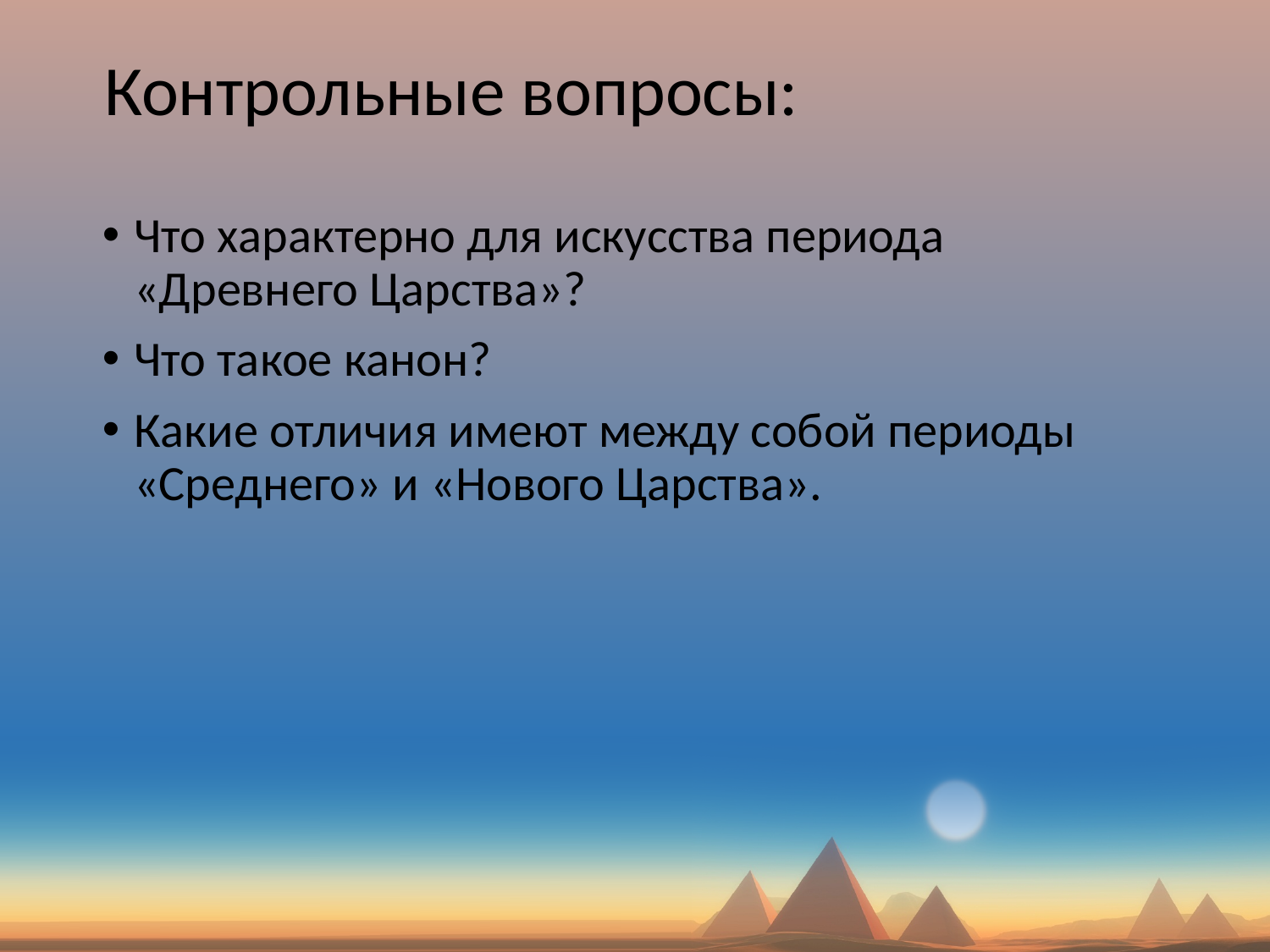

# Контрольные вопросы:
Что характерно для искусства периода «Древнего Царства»?
Что такое канон?
Какие отличия имеют между собой периоды «Среднего» и «Нового Царства».